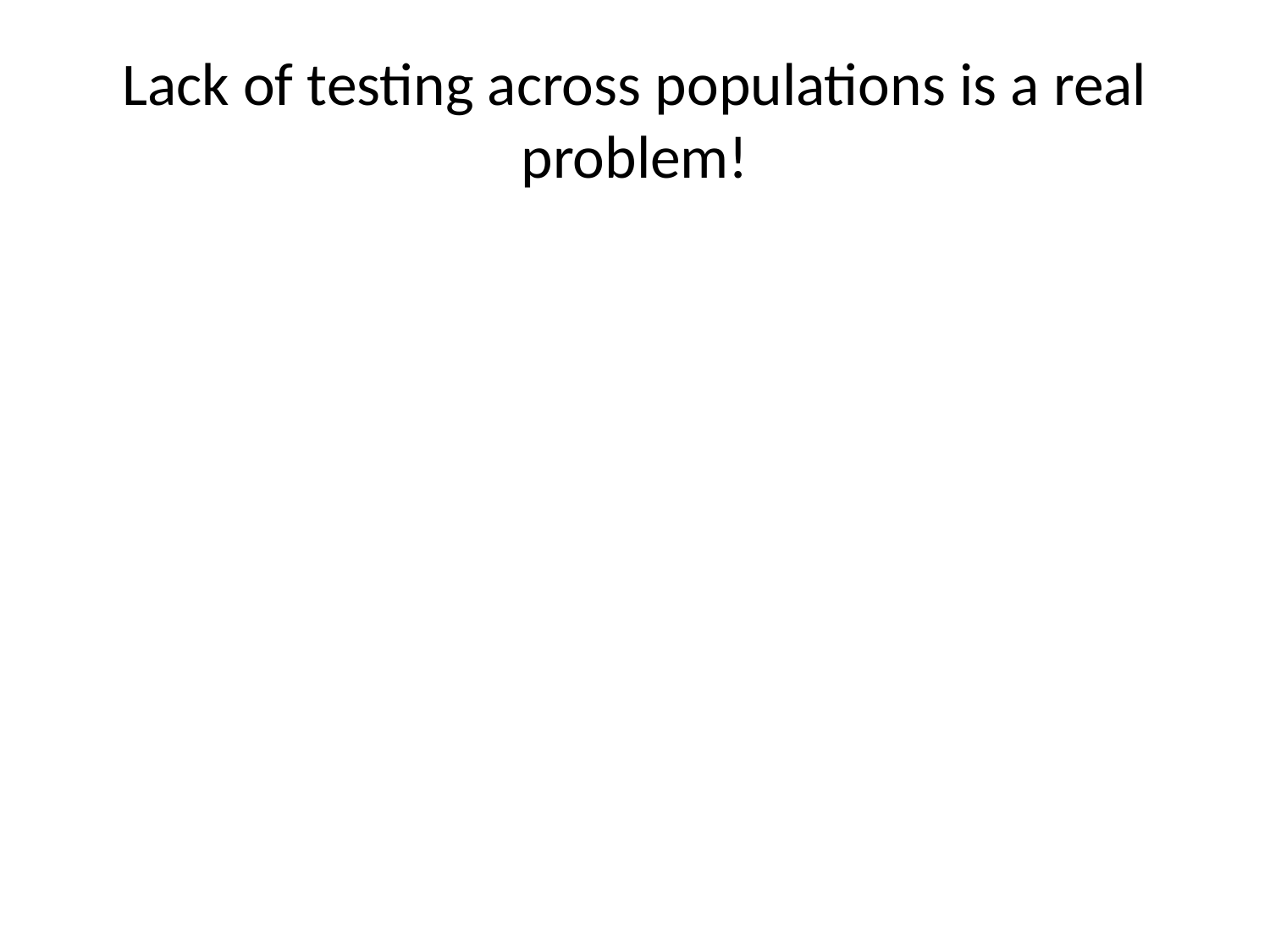

# Lack of testing across populations is a real problem!